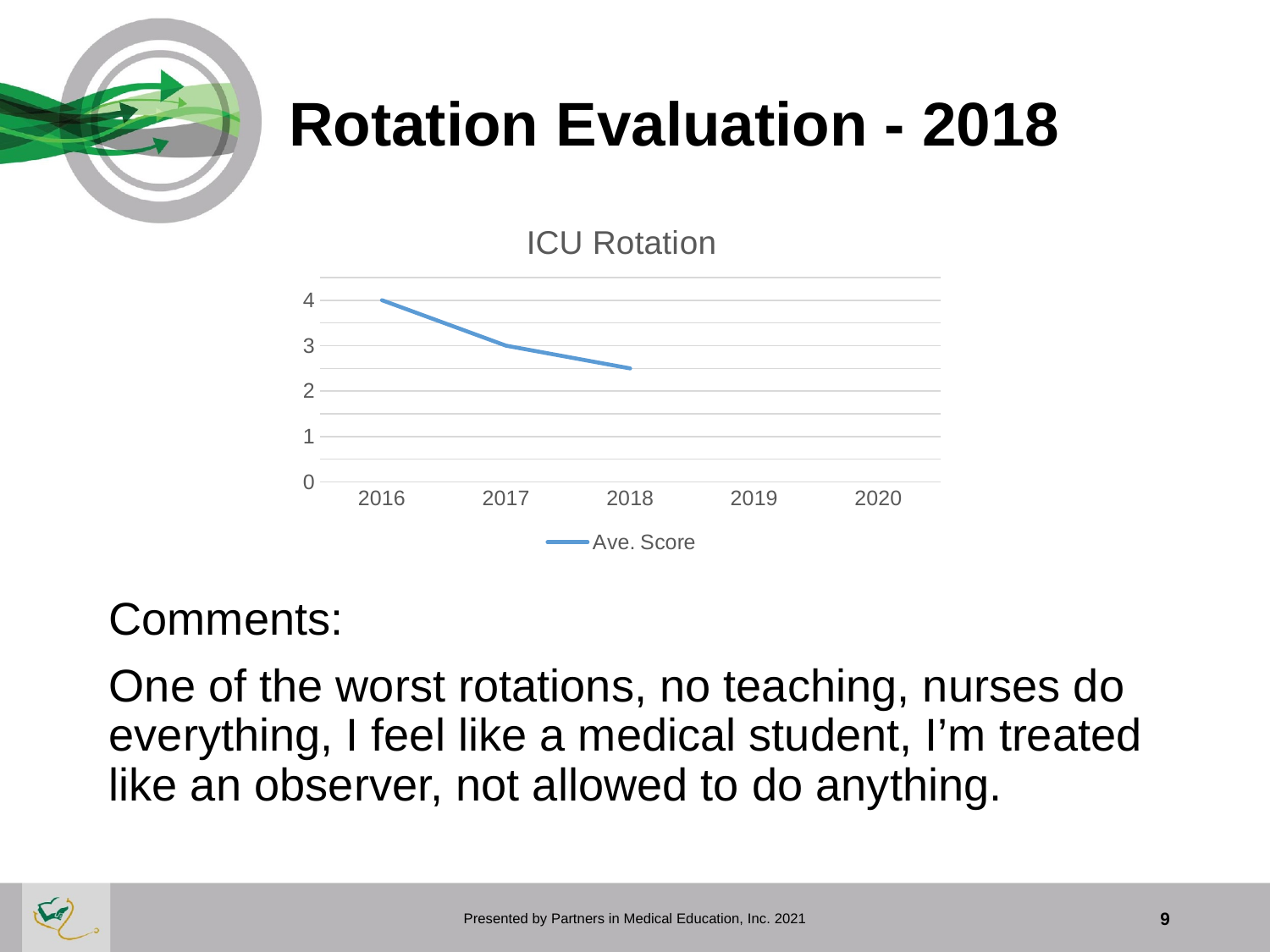

# Rotation Evaluation - 2018

### Chart: ICU Rotation

| Category | Ave. Score |
|---|---|
| 2016 | 4.0 |
| 2017 | 3.0 |
| 2018 | 2.5 |
| 2019 | None |
| 2020 | None |

Comments:
One of the worst rotations, no teaching, nurses do everything, I feel like a medical student, I’m treated like an observer, not allowed to do anything.
Presented by Partners in Medical Education, Inc. 2021
9